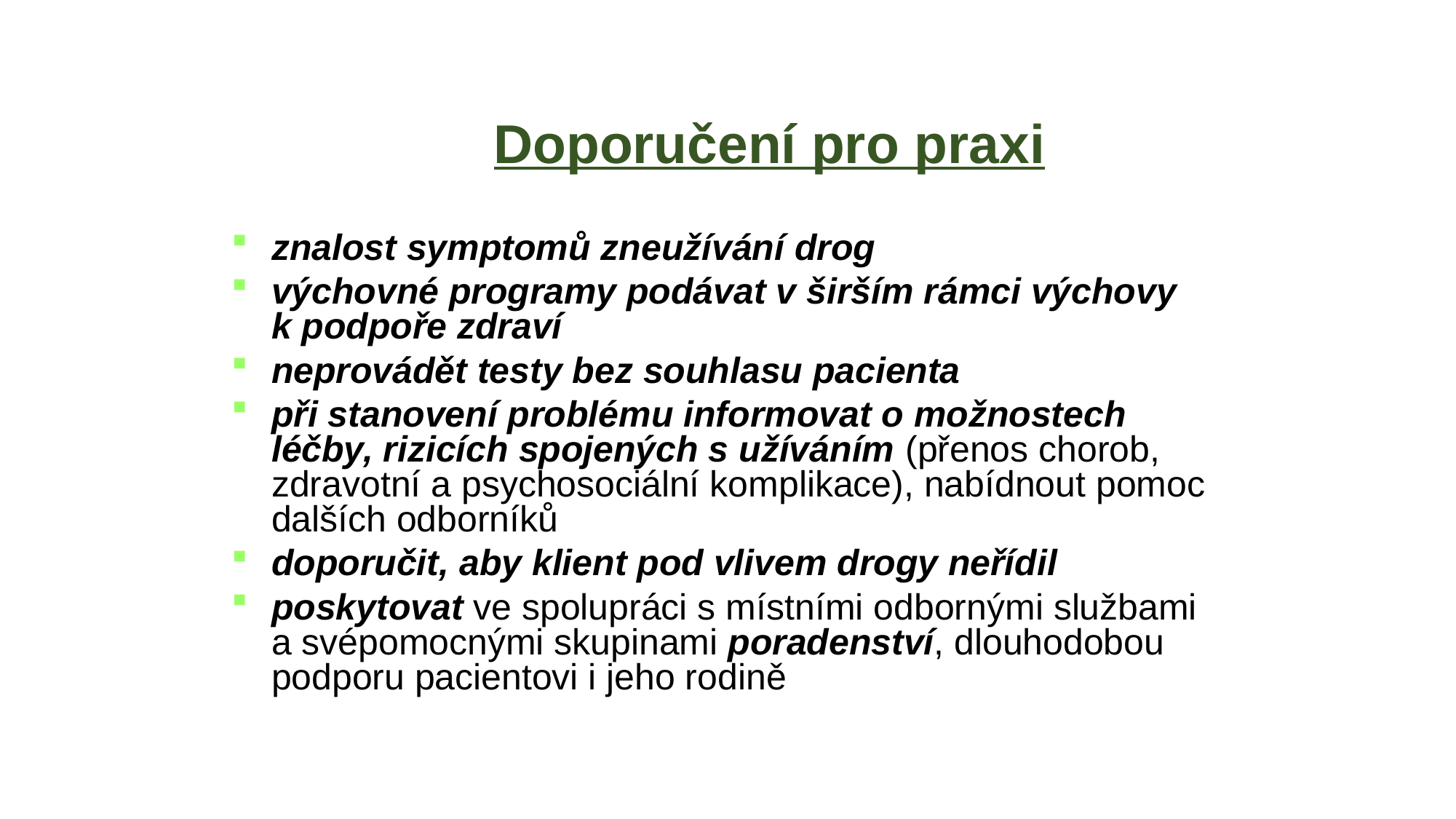

Doporučení pro praxi
znalost symptomů zneužívání drog
výchovné programy podávat v širším rámci výchovy k podpoře zdraví
neprovádět testy bez souhlasu pacienta
při stanovení problému informovat o možnostech léčby, rizicích spojených s užíváním (přenos chorob, zdravotní a psychosociální komplikace), nabídnout pomoc dalších odborníků
doporučit, aby klient pod vlivem drogy neřídil
poskytovat ve spolupráci s místními odbornými službami a svépomocnými skupinami poradenství, dlouhodobou podporu pacientovi i jeho rodině